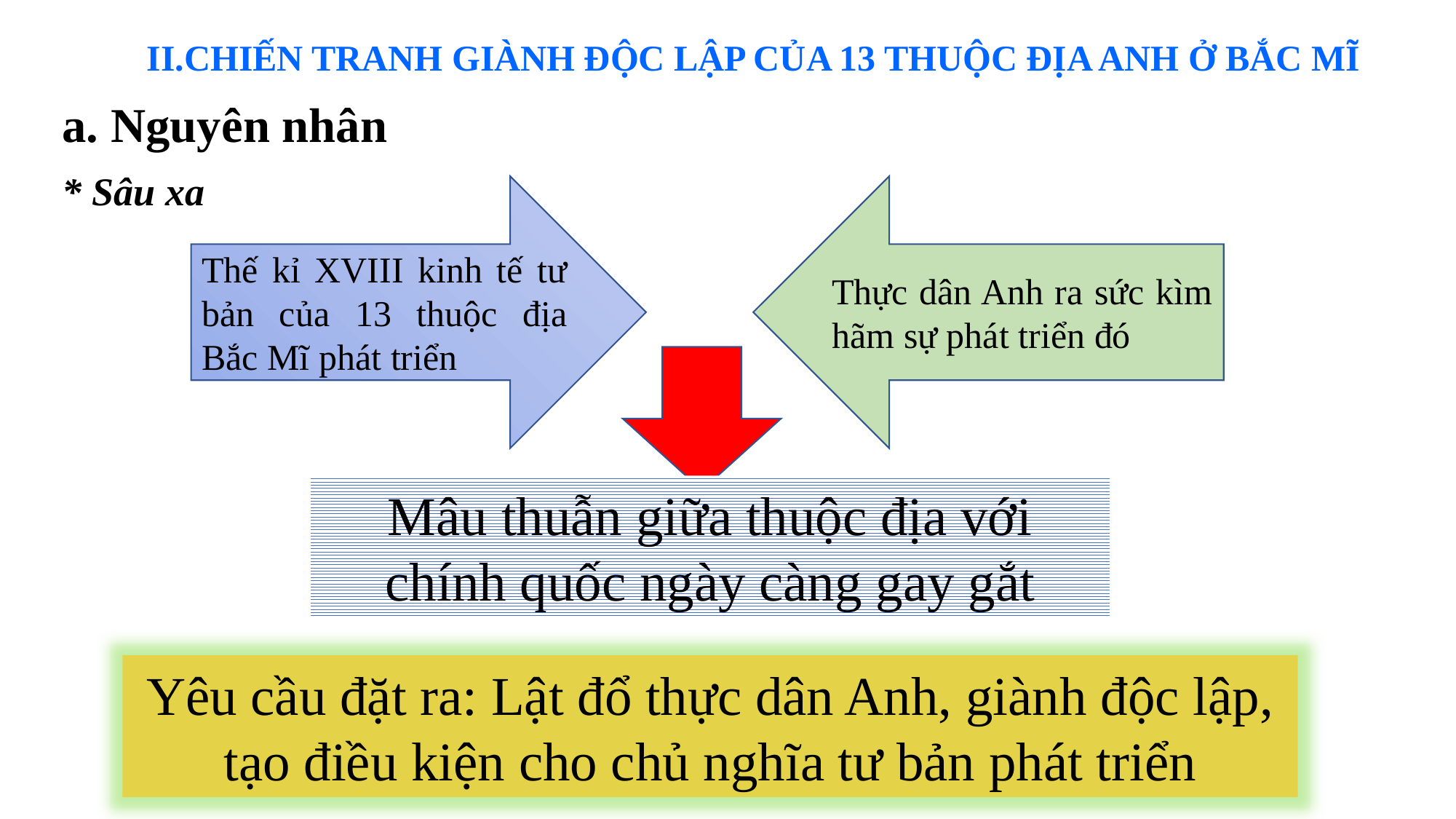

II.CHIẾN TRANH GIÀNH ĐỘC LẬP CỦA 13 THUỘC ĐỊA ANH Ở BẮC MĨ
a. Nguyên nhân
* Sâu xa
Thế kỉ XVIII kinh tế tư bản của 13 thuộc địa Bắc Mĩ phát triển
Thực dân Anh ra sức kìm hãm sự phát triển đó

Mâu thuẫn giữa thuộc địa với chính quốc ngày càng gay gắt
Yêu cầu đặt ra: Lật đổ thực dân Anh, giành độc lập, tạo điều kiện cho chủ nghĩa tư bản phát triển